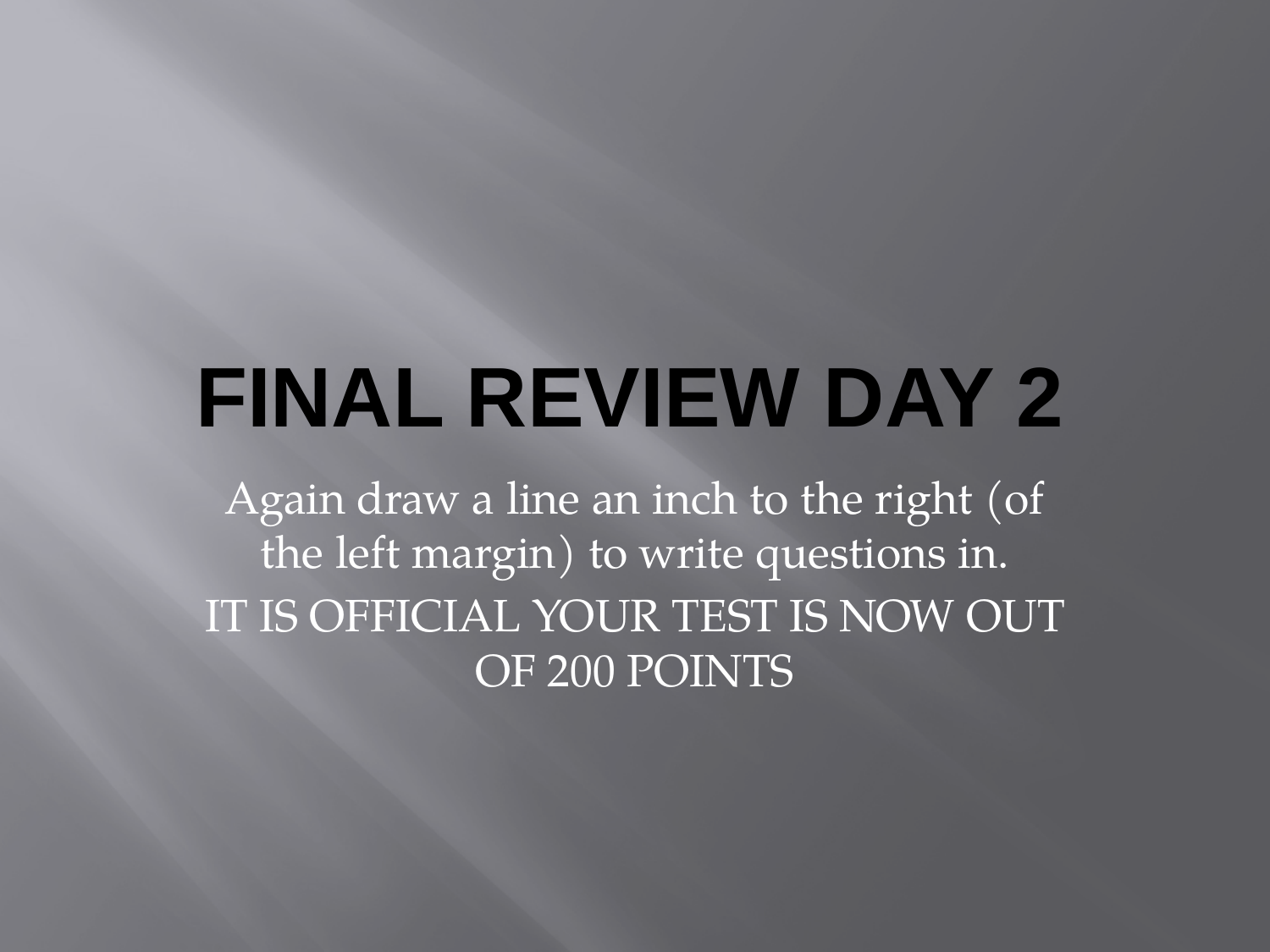

# Final Review Day 2
Again draw a line an inch to the right (of the left margin) to write questions in.
IT IS OFFICIAL YOUR TEST IS NOW OUT OF 200 POINTS